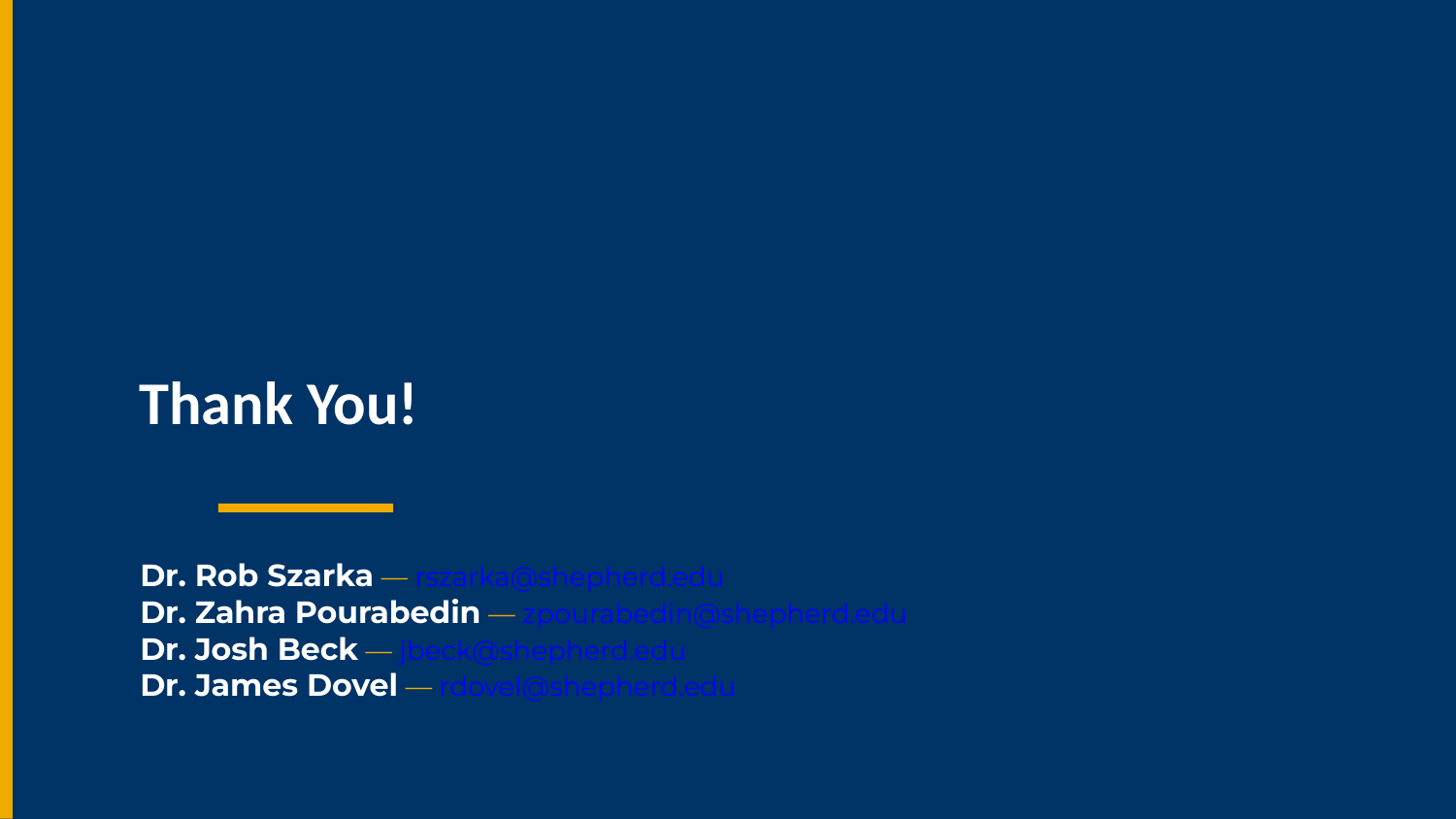

# Thank You!
Dr. Rob Szarka — rszarka@shepherd.edu
Dr. Zahra Pourabedin — zpourabedin@shepherd.edu
Dr. Josh Beck — jbeck@shepherd.edu
Dr. James Dovel — rdovel@shepherd.edu